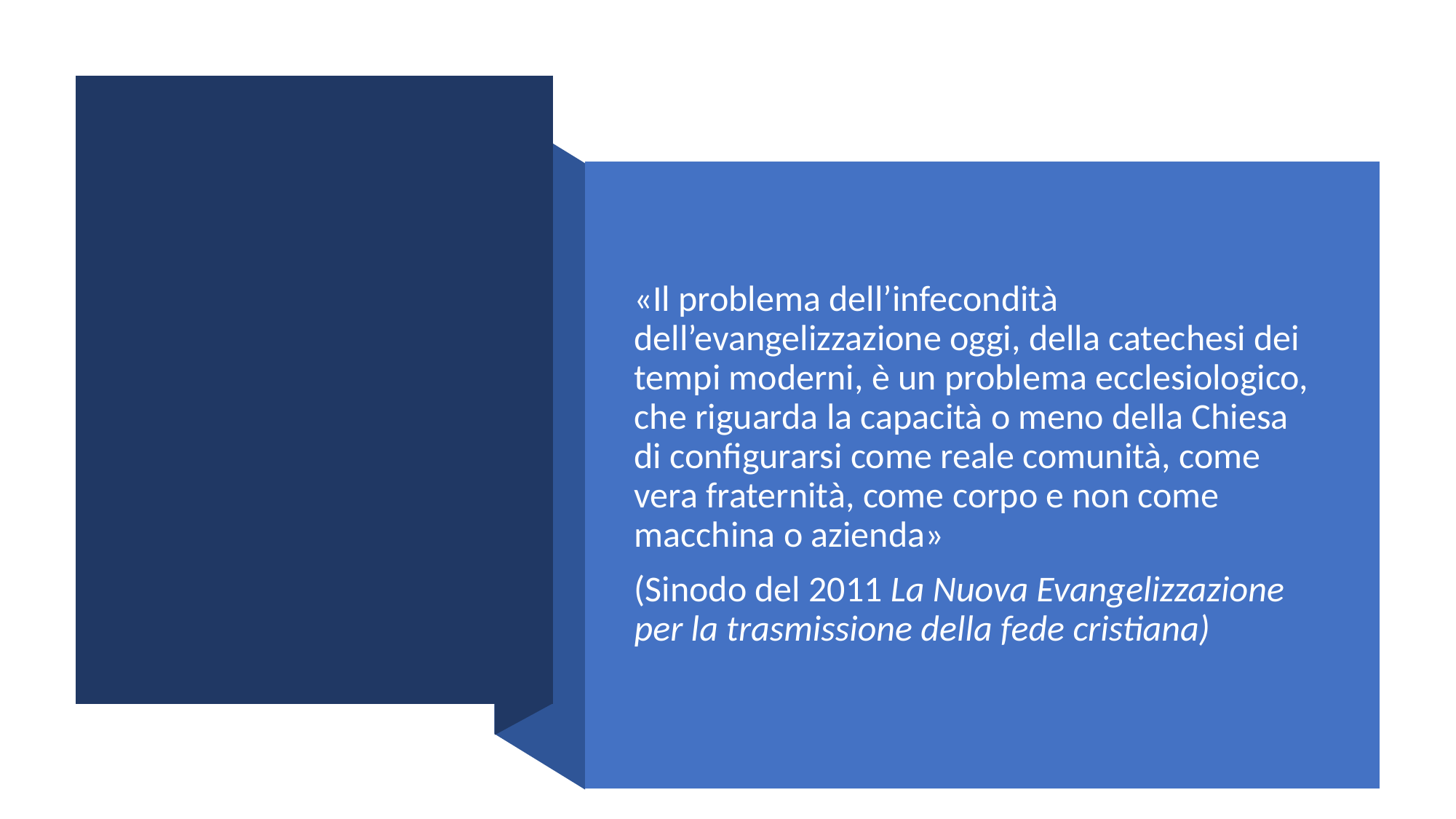

«Il problema dell’infecondità dell’evangelizzazione oggi, della catechesi dei tempi moderni, è un problema ecclesiologico, che riguarda la capacità o meno della Chiesa di configurarsi come reale comunità, come vera fraternità, come corpo e non come macchina o azienda»
(Sinodo del 2011 La Nuova Evangelizzazione per la trasmissione della fede cristiana)